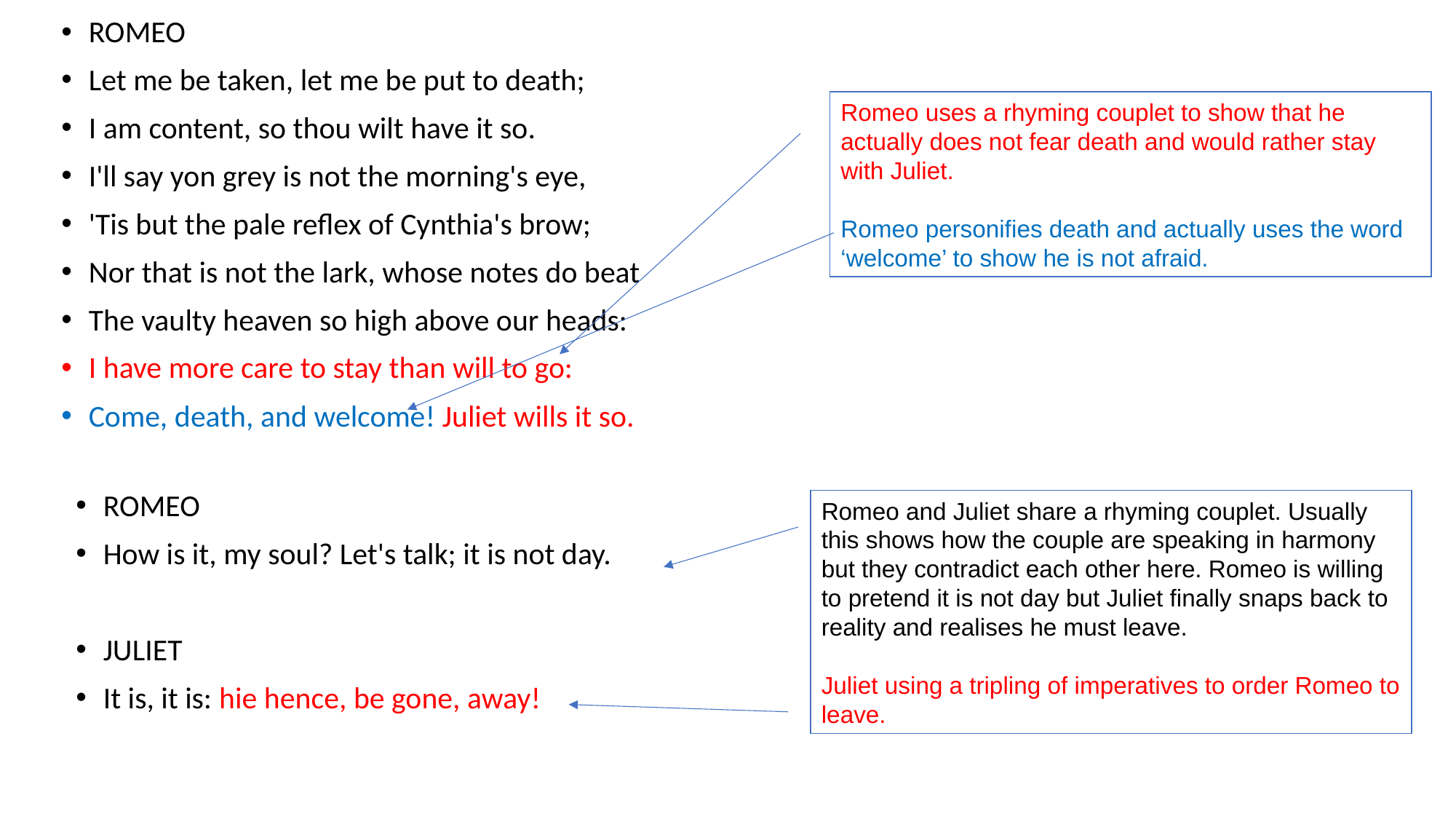

ROMEO
Let me be taken, let me be put to death;
I am content, so thou wilt have it so.
I'll say yon grey is not the morning's eye,
'Tis but the pale reflex of Cynthia's brow;
Nor that is not the lark, whose notes do beat
The vaulty heaven so high above our heads:
I have more care to stay than will to go:
Come, death, and welcome! Juliet wills it so.
Romeo uses a rhyming couplet to show that he actually does not fear death and would rather stay with Juliet.

Romeo personifies death and actually uses the word ‘welcome’ to show he is not afraid.
ROMEO
How is it, my soul? Let's talk; it is not day.

JULIET
It is, it is: hie hence, be gone, away!
Romeo and Juliet share a rhyming couplet. Usually this shows how the couple are speaking in harmony but they contradict each other here. Romeo is willing to pretend it is not day but Juliet finally snaps back to reality and realises he must leave.

Juliet using a tripling of imperatives to order Romeo to leave.